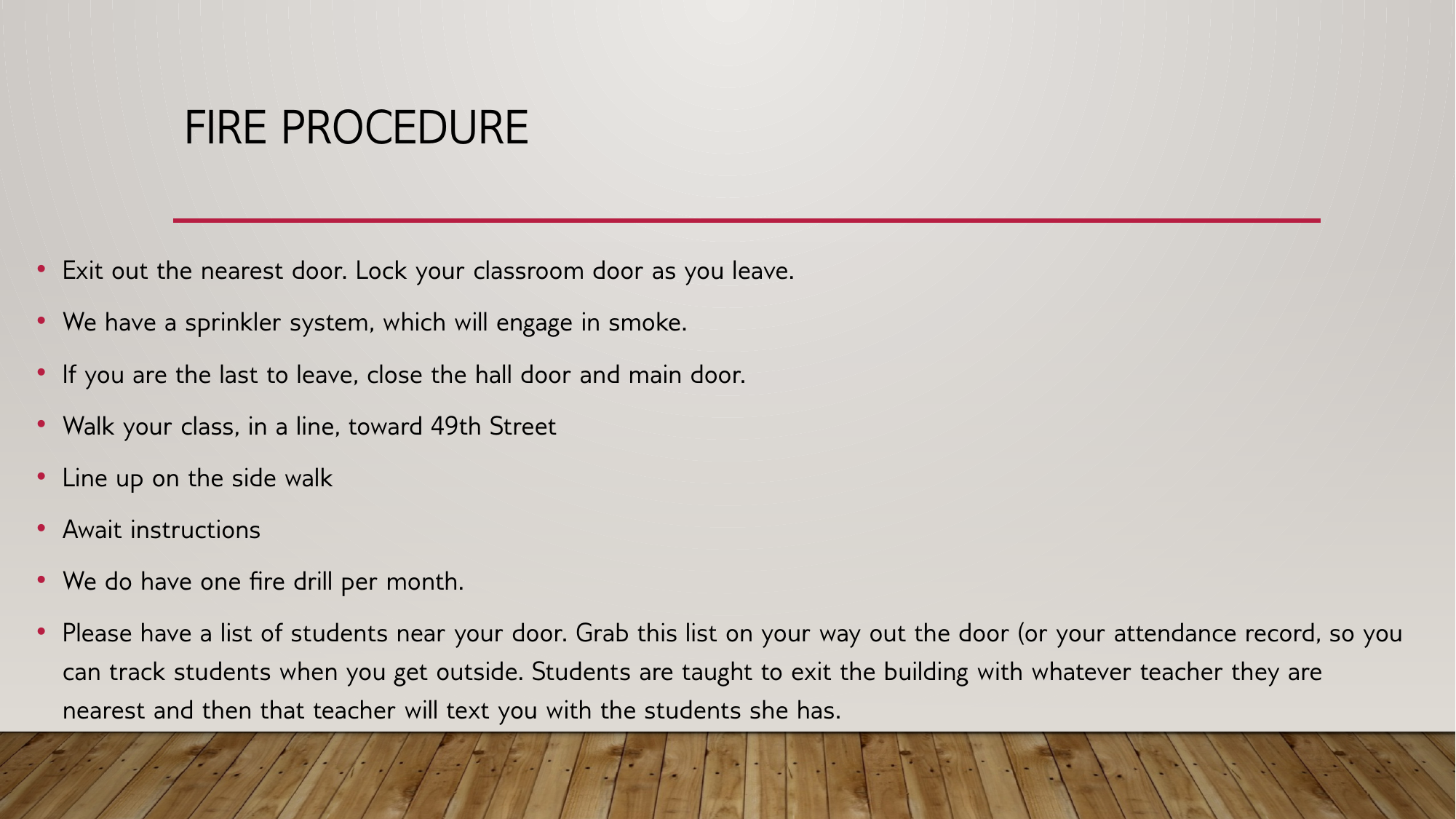

# Fire procedure
Exit out the nearest door. Lock your classroom door as you leave.
We have a sprinkler system, which will engage in smoke.
If you are the last to leave, close the hall door and main door.
Walk your class, in a line, toward 49th Street
Line up on the side walk
Await instructions
We do have one fire drill per month.
Please have a list of students near your door. Grab this list on your way out the door (or your attendance record, so you can track students when you get outside. Students are taught to exit the building with whatever teacher they are nearest and then that teacher will text you with the students she has.